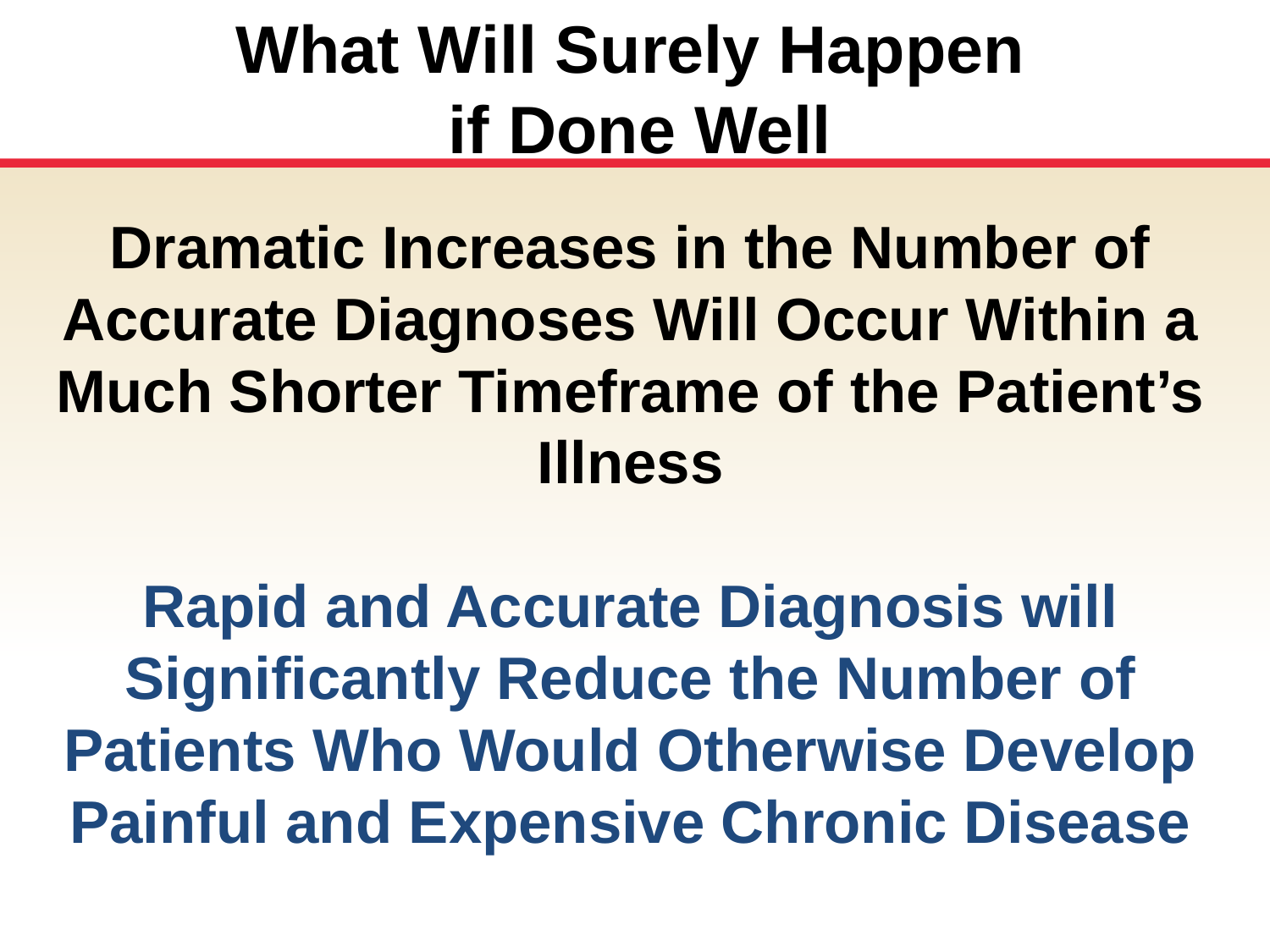

What Will Surely Happen
if Done Well
# Dramatic Increases in the Number of Accurate Diagnoses Will Occur Within a Much Shorter Timeframe of the Patient’s Illness Rapid and Accurate Diagnosis will Significantly Reduce the Number of Patients Who Would Otherwise Develop Painful and Expensive Chronic Disease